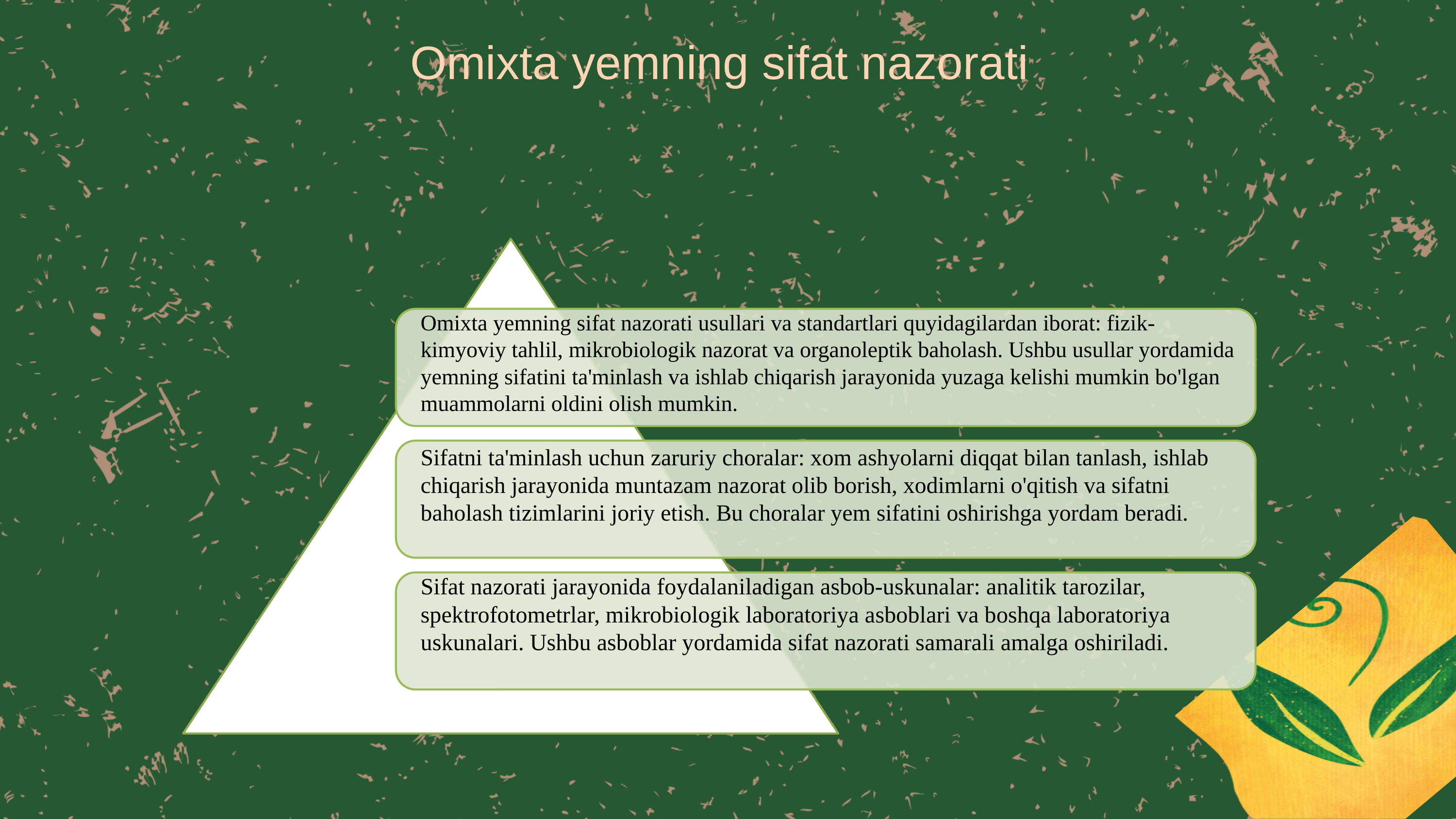

Omixta yemning sifat nazorati
Omixta yemning sifat nazorati usullari va standartlari quyidagilardan iborat: fizik-kimyoviy tahlil, mikrobiologik nazorat va organoleptik baholash. Ushbu usullar yordamida yemning sifatini ta'minlash va ishlab chiqarish jarayonida yuzaga kelishi mumkin bo'lgan muammolarni oldini olish mumkin.
Sifatni ta'minlash uchun zaruriy choralar: xom ashyolarni diqqat bilan tanlash, ishlab chiqarish jarayonida muntazam nazorat olib borish, xodimlarni o'qitish va sifatni baholash tizimlarini joriy etish. Bu choralar yem sifatini oshirishga yordam beradi.
Sifat nazorati jarayonida foydalaniladigan asbob-uskunalar: analitik tarozilar, spektrofotometrlar, mikrobiologik laboratoriya asboblari va boshqa laboratoriya uskunalari. Ushbu asboblar yordamida sifat nazorati samarali amalga oshiriladi.